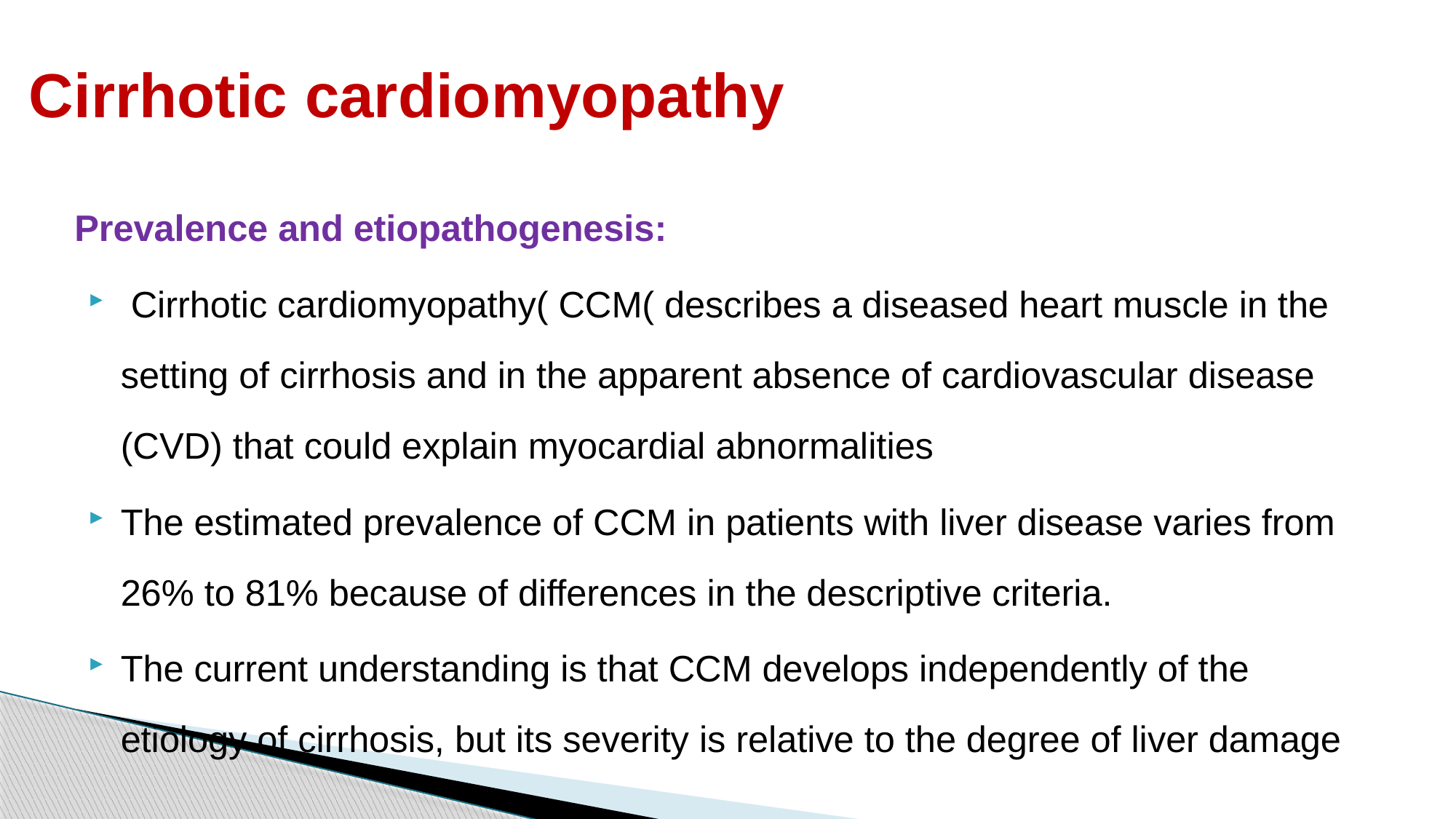

# Cirrhotic cardiomyopathy
Prevalence and etiopathogenesis:
 Cirrhotic cardiomyopathy( CCM( describes a diseased heart muscle in the setting of cirrhosis and in the apparent absence of cardiovascular disease (CVD) that could explain myocardial abnormalities
The estimated prevalence of CCM in patients with liver disease varies from 26% to 81% because of differences in the descriptive criteria.
The current understanding is that CCM develops independently of the etiology of cirrhosis, but its severity is relative to the degree of liver damage